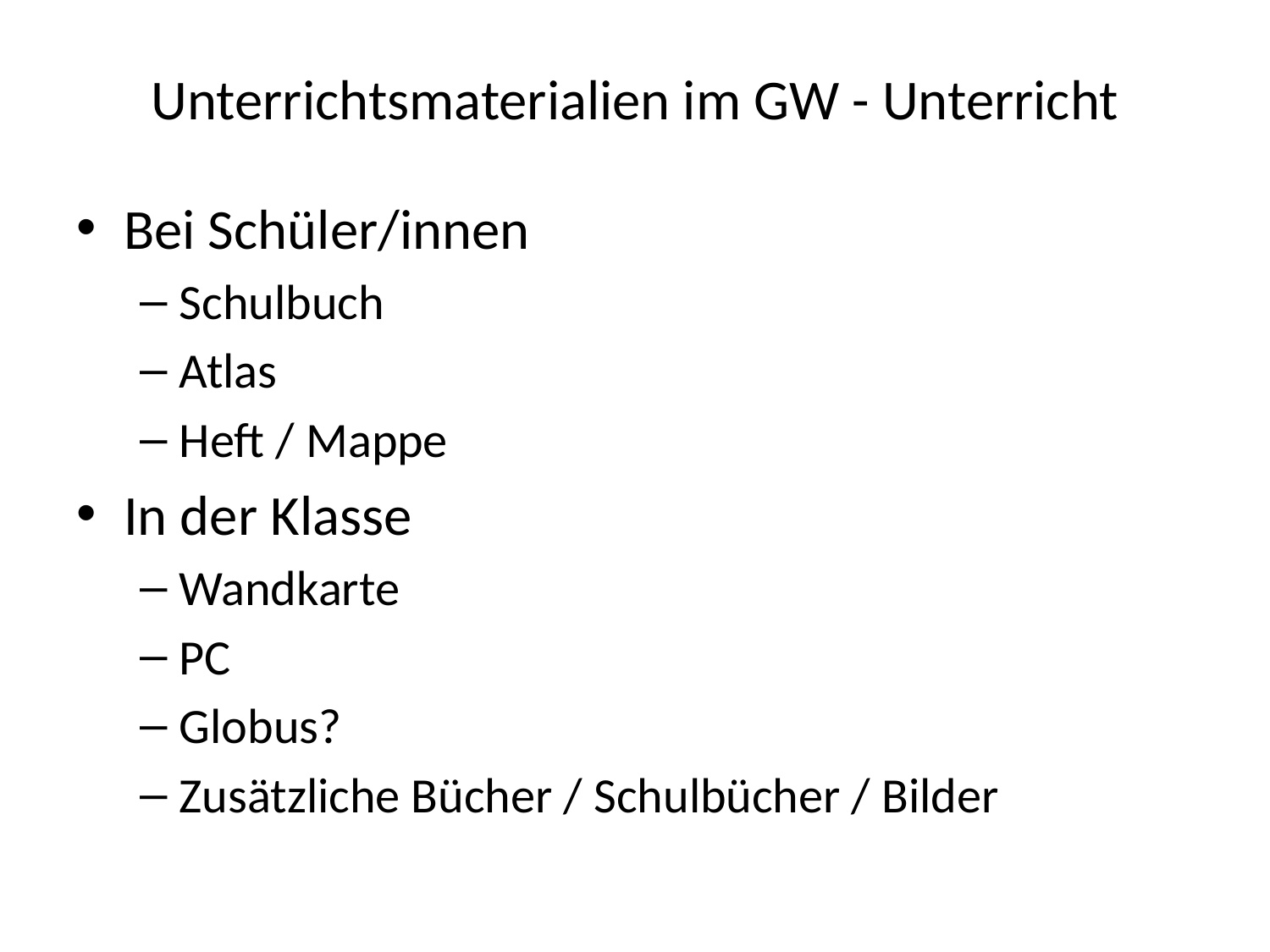

# Unterrichtsmaterialien im GW - Unterricht
Bei Schüler/innen
Schulbuch
Atlas
Heft / Mappe
In der Klasse
Wandkarte
PC
Globus?
Zusätzliche Bücher / Schulbücher / Bilder